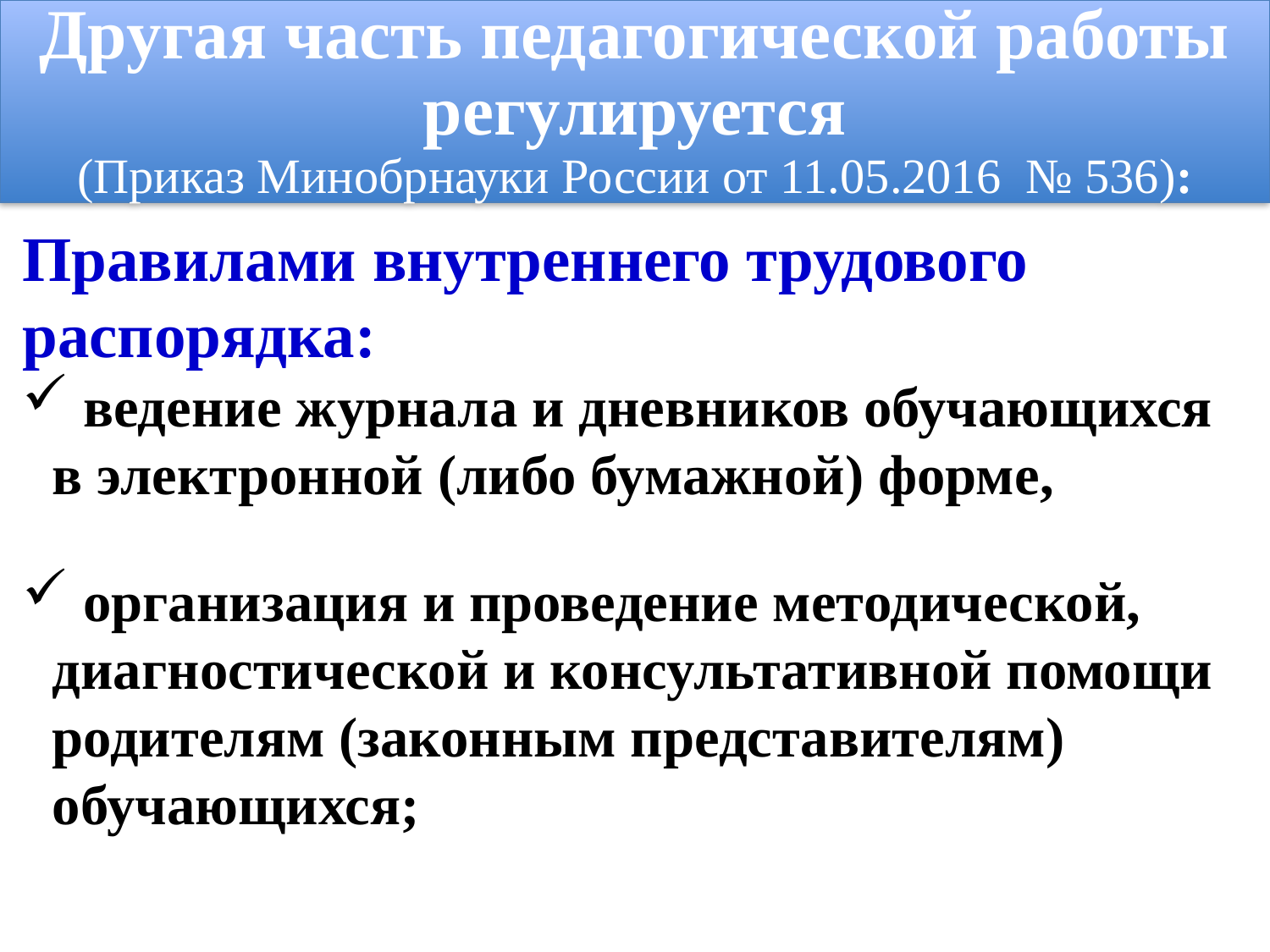

Другая часть педагогической работы регулируется
(Приказ Минобрнауки России от 11.05.2016  № 536):

Правилами внутреннего трудового распорядка:
 ведение журнала и дневников обучающихся в электронной (либо бумажной) форме,

 организация и проведение методической, диагностической и консультативной помощи родителям (законным представителям) обучающихся;